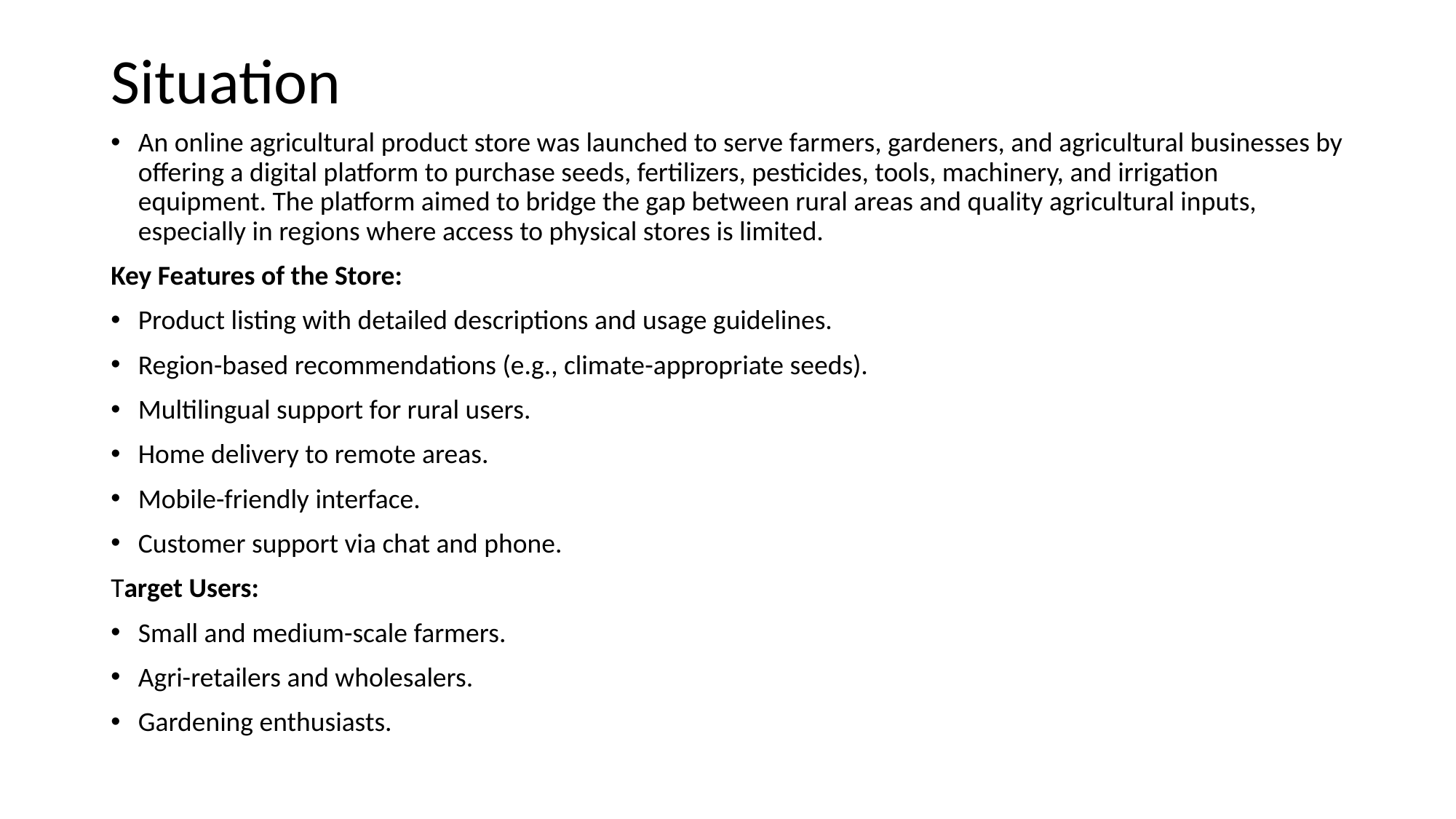

# Situation
An online agricultural product store was launched to serve farmers, gardeners, and agricultural businesses by offering a digital platform to purchase seeds, fertilizers, pesticides, tools, machinery, and irrigation equipment. The platform aimed to bridge the gap between rural areas and quality agricultural inputs, especially in regions where access to physical stores is limited.
Key Features of the Store:
Product listing with detailed descriptions and usage guidelines.
Region-based recommendations (e.g., climate-appropriate seeds).
Multilingual support for rural users.
Home delivery to remote areas.
Mobile-friendly interface.
Customer support via chat and phone.
Target Users:
Small and medium-scale farmers.
Agri-retailers and wholesalers.
Gardening enthusiasts.